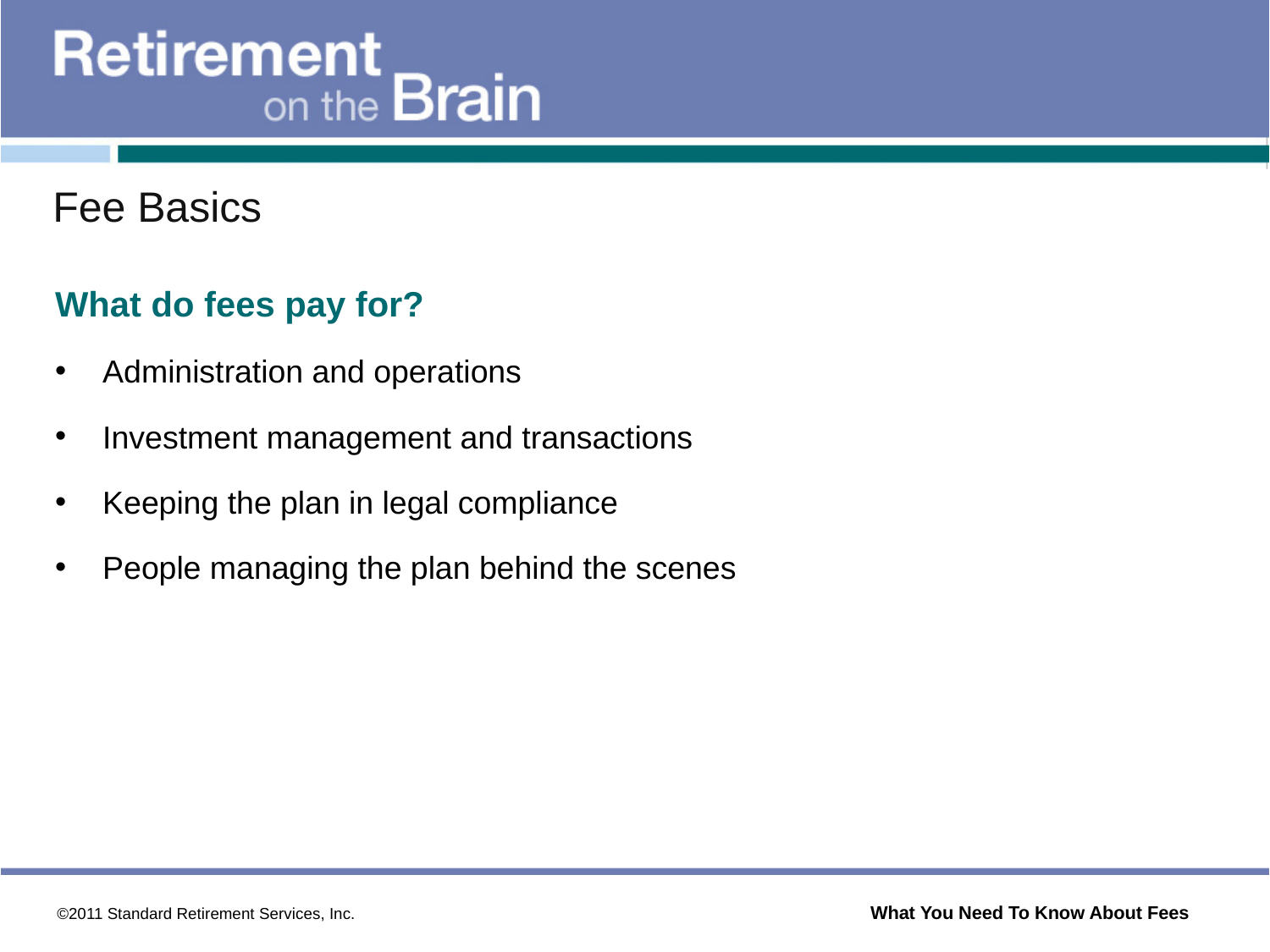

Fee Basics
What do fees pay for?
Administration and operations
Investment management and transactions
Keeping the plan in legal compliance
People managing the plan behind the scenes

          ©2011 Standard Retirement Services, Inc.                                                                                                                    What You Need To Know About Fees